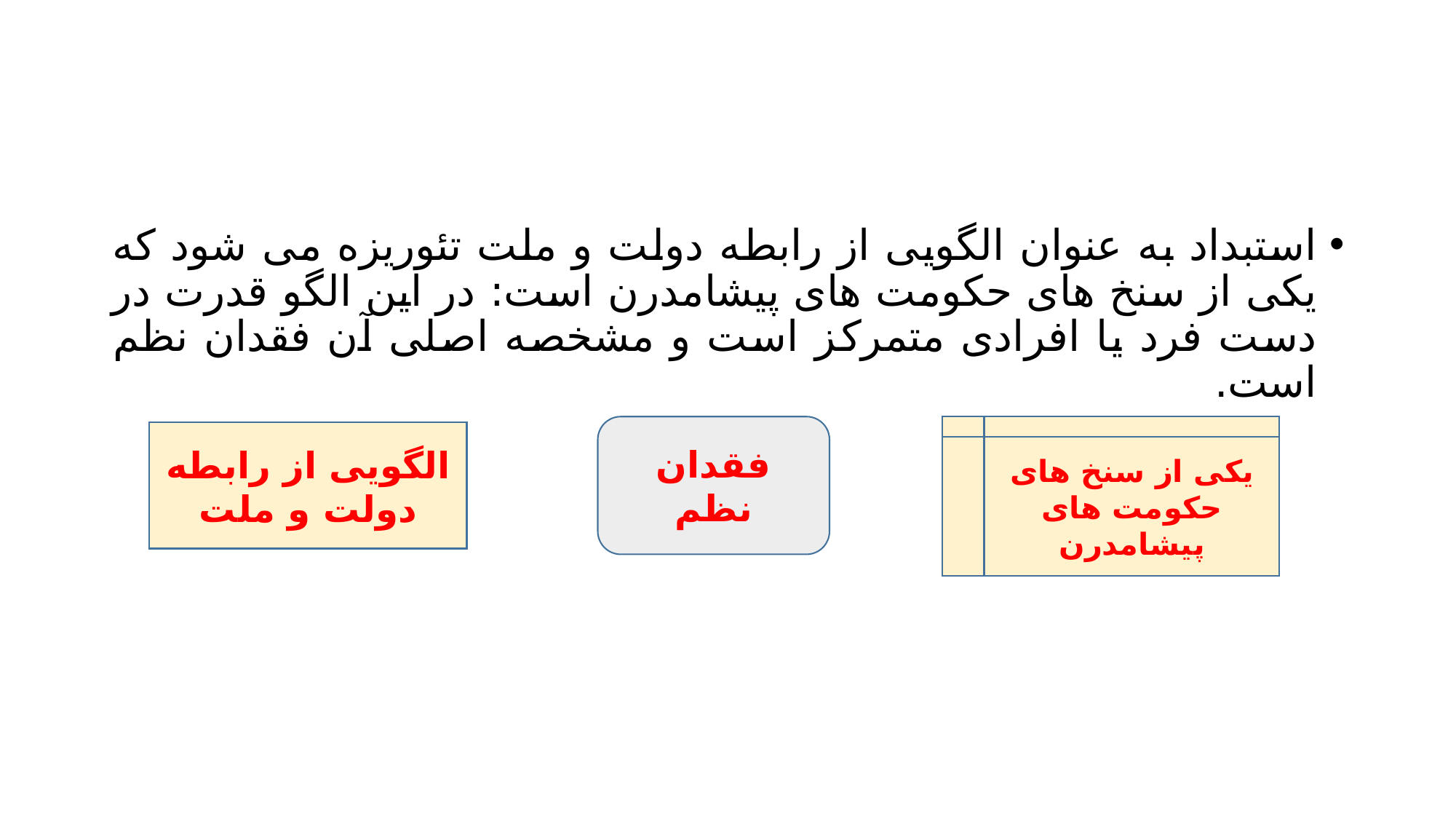

#
استبداد به عنوان الگویی از رابطه دولت و ملت تئوریزه می شود که یکی از سنخ های حکومت های پیشامدرن است: در این الگو قدرت در دست فرد یا افرادی متمرکز است و مشخصه اصلی آن فقدان نظم است.
فقدان نظم
یکی از سنخ های حکومت های پیشامدرن
الگویی از رابطه دولت و ملت